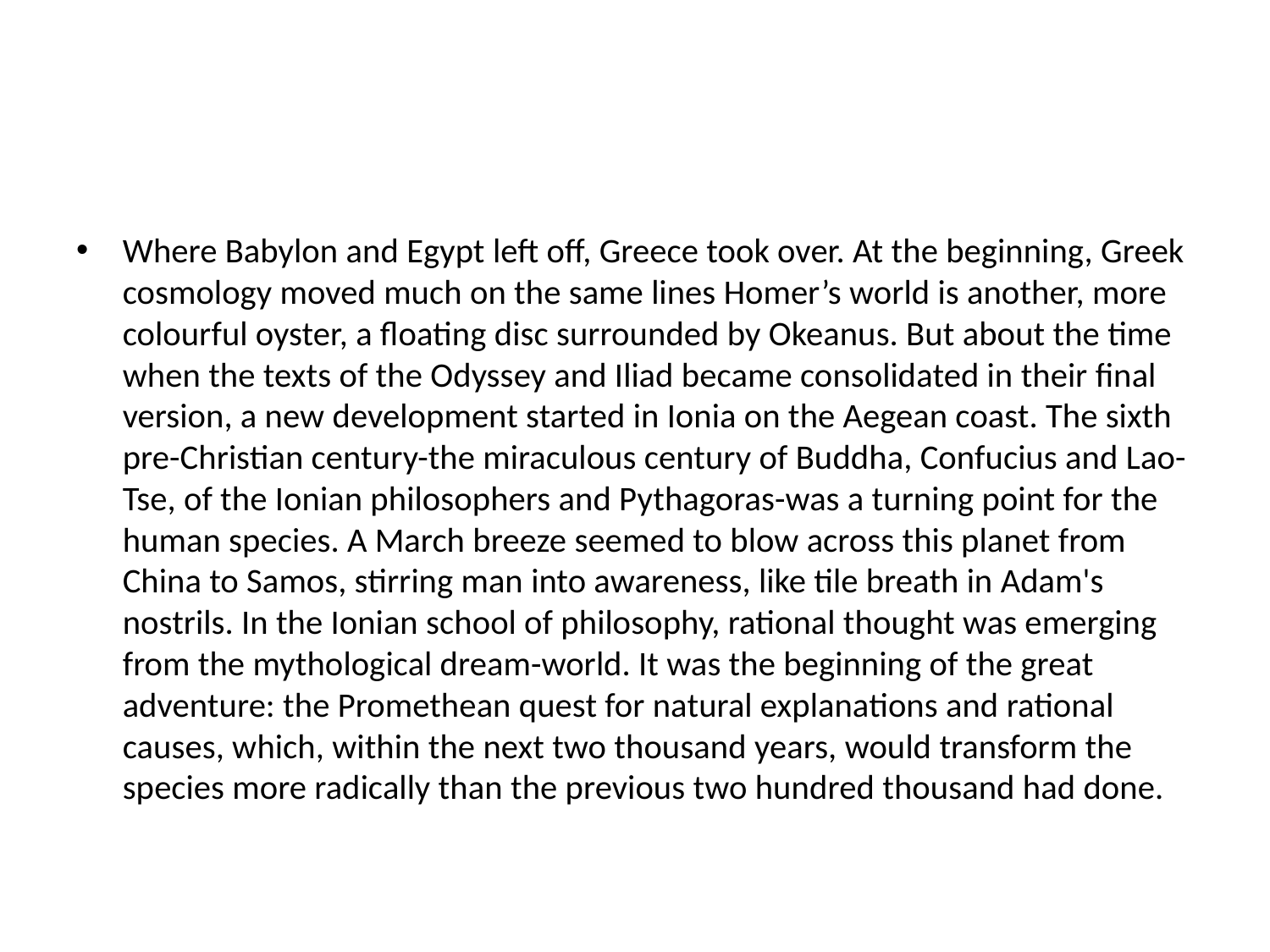

#
Where Babylon and Egypt left off, Greece took over. At the beginning, Greek cosmology moved much on the same lines Homer’s world is another, more colourful oyster, a floating disc surrounded by Okeanus. But about the time when the texts of the Odyssey and Iliad became consolidated in their final version, a new development started in Ionia on the Aegean coast. The sixth pre-Christian century-the miraculous century of Buddha, Confucius and Lao-Tse, of the Ionian philosophers and Pythagoras-was a turning point for the human species. A March breeze seemed to blow across this planet from China to Samos, stirring man into awareness, like tile breath in Adam's nostrils. In the Ionian school of philosophy, rational thought was emerging from the mythological dream-world. It was the beginning of the great adventure: the Promethean quest for natural explanations and rational causes, which, within the next two thousand years, would transform the species more radically than the previous two hundred thousand had done.